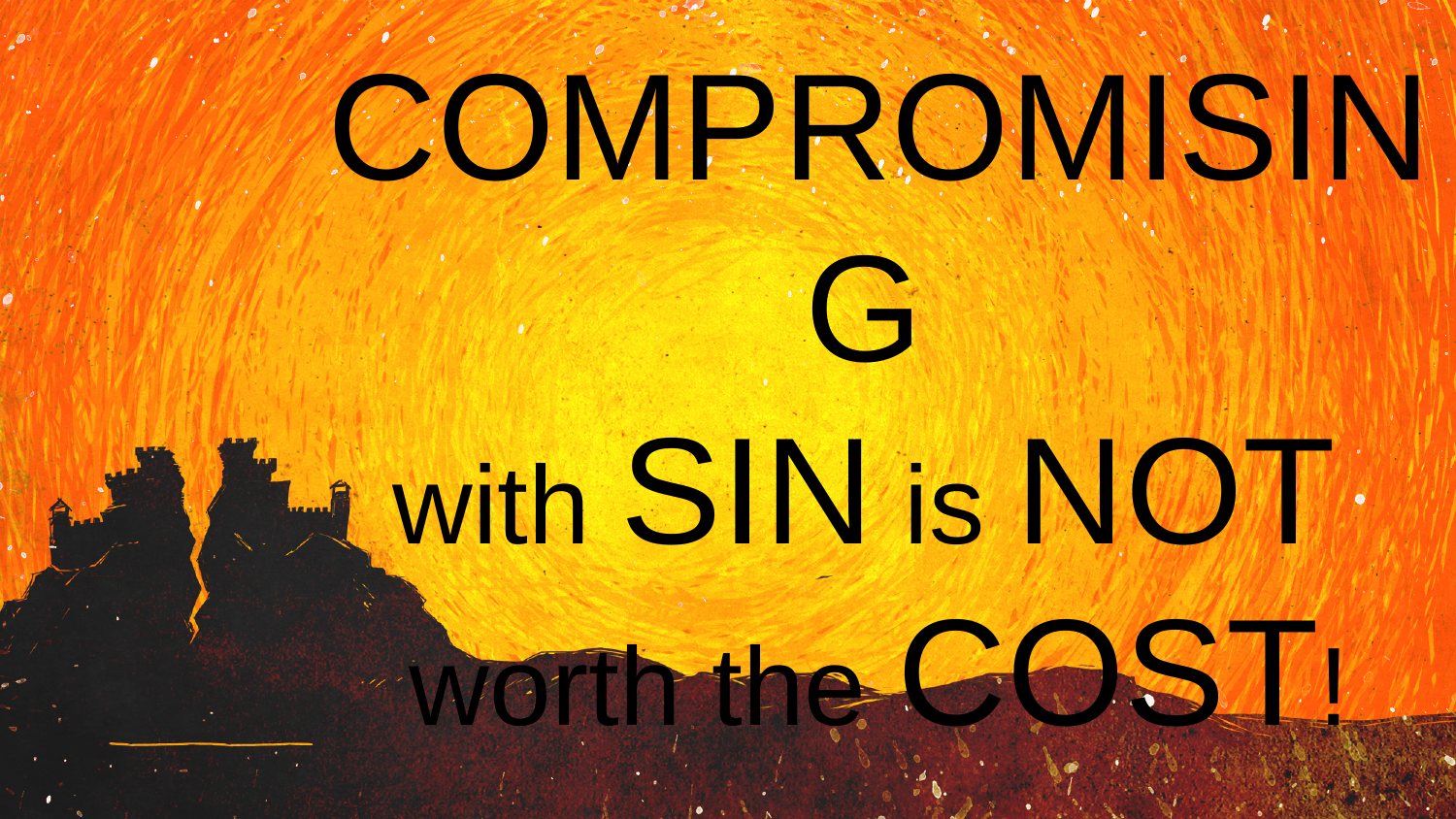

COMPROMISING
with SIN is NOT
worth the COST!